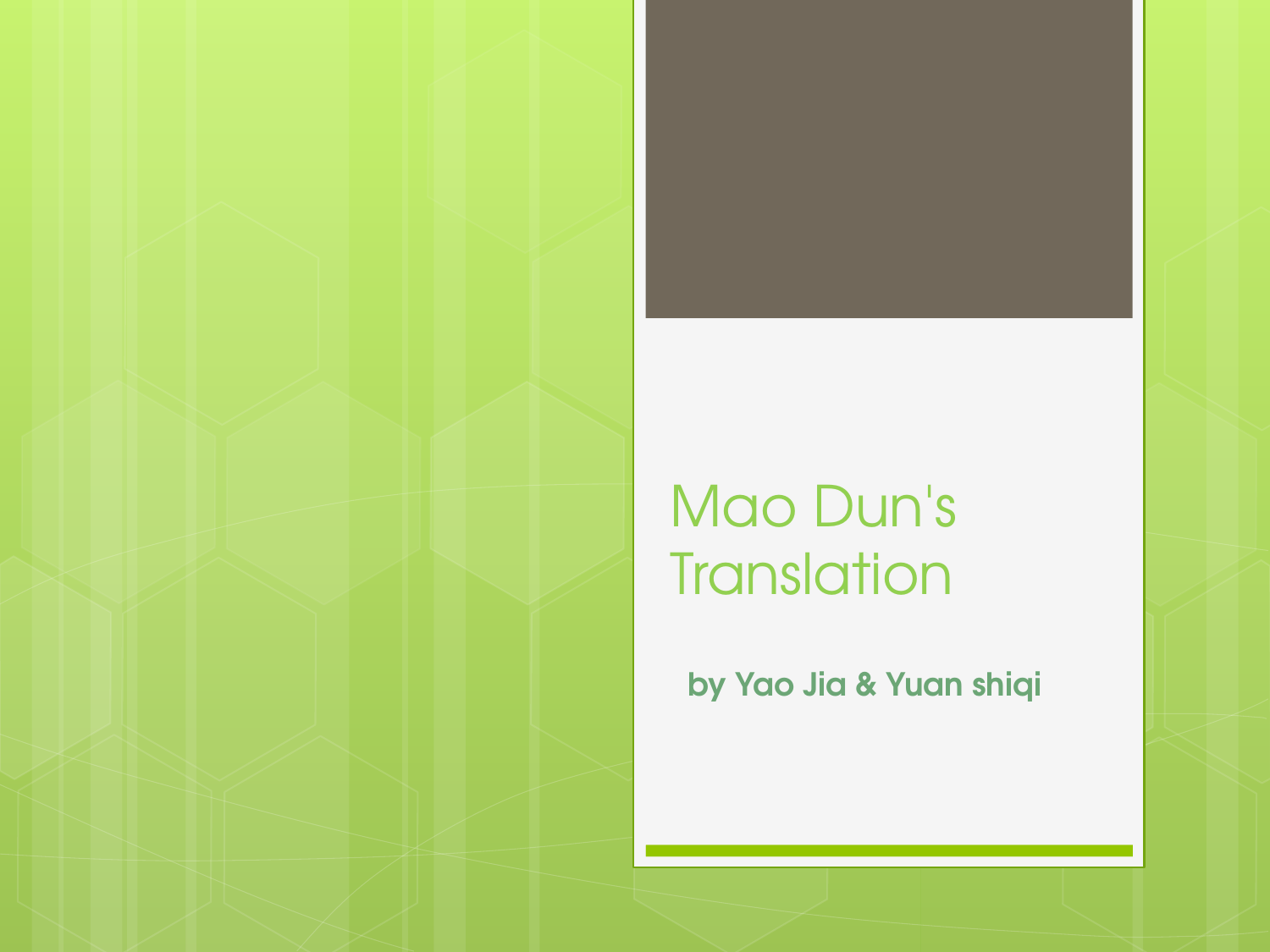

# Mao Dun's Translation

  by Yao Jia & Yuan shiqi